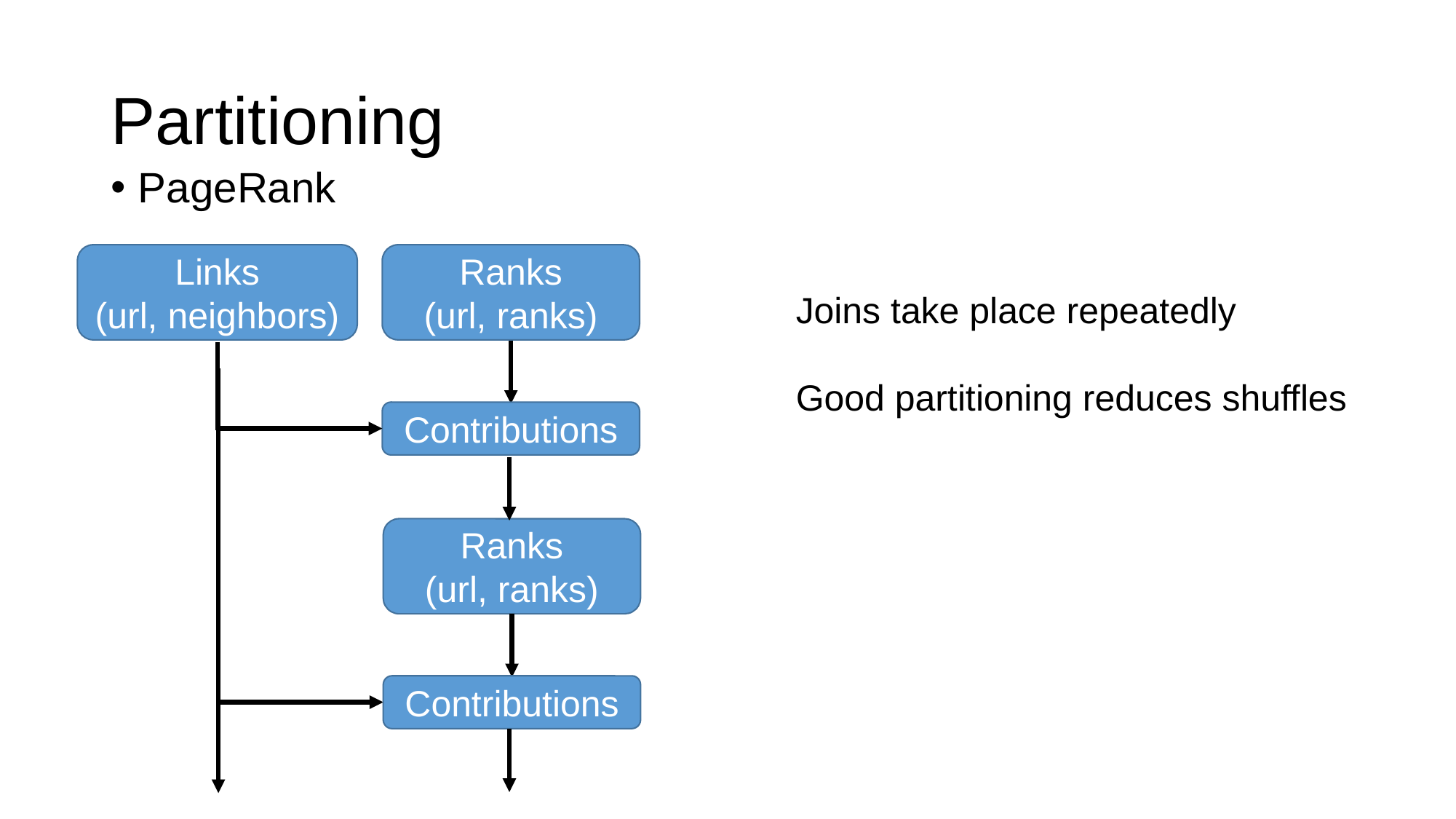

# Partitioning
PageRank
Ranks
(url, ranks)
Links
(url, neighbors)
Joins take place repeatedly

Good partitioning reduces shuffles
Contributions
Ranks
(url, ranks)
Contributions